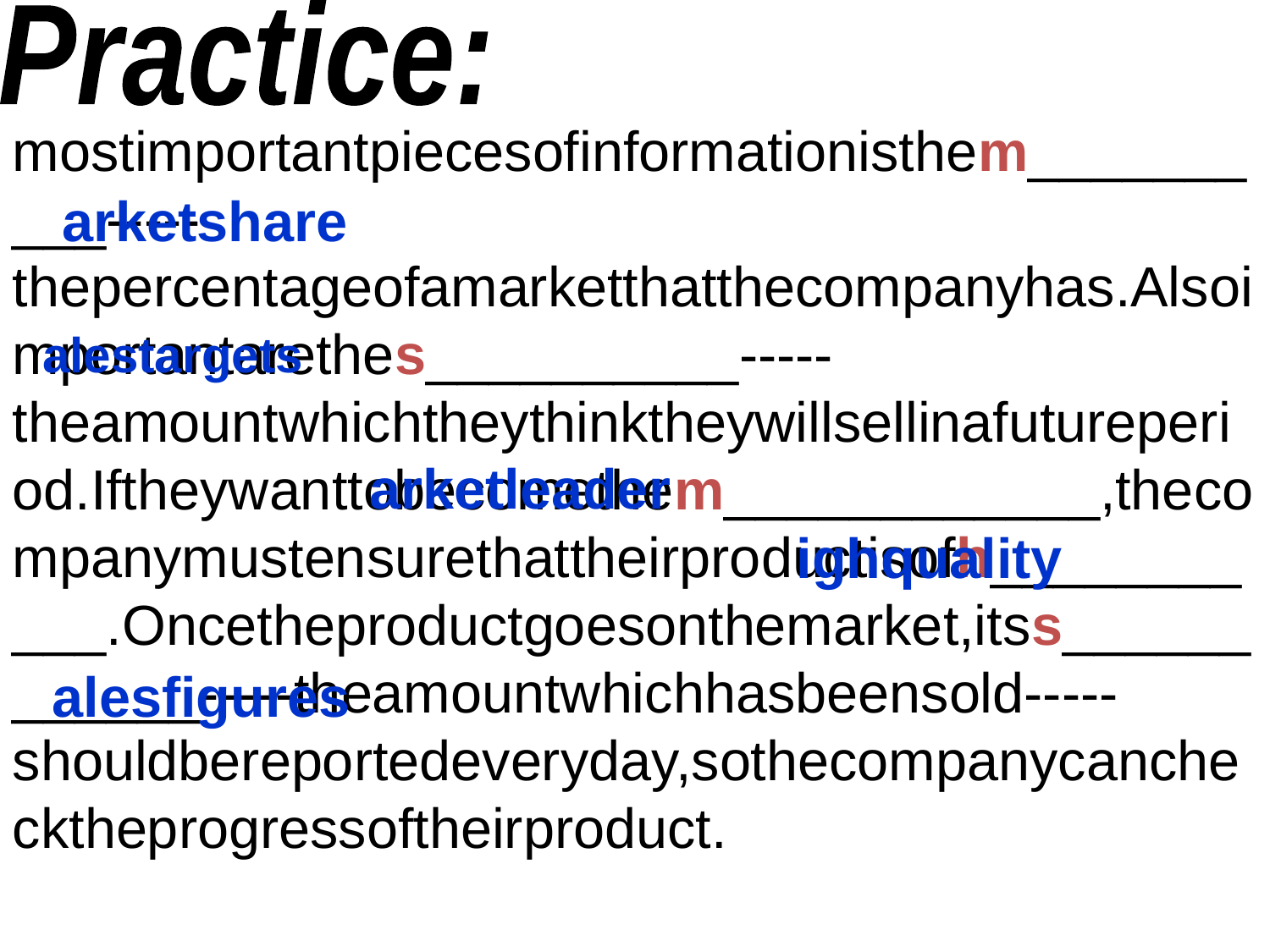

Practice:
mostimportantpiecesofinformationisthem__________-----thepercentageofamarketthatthecompanyhas.Alsoimportantarethes__________-----theamountwhichtheythinktheywillsellinafutureperiod.Iftheywanttobecomethem____________,thecompanymustensurethattheirproductisofh___________.Oncetheproductgoesonthemarket,itss____________-----theamountwhichhasbeensold-----shouldbereportedeveryday,sothecompanycanchecktheprogressoftheirproduct.
arketshare
alestargets
arketleader
ighquality
alesfigures